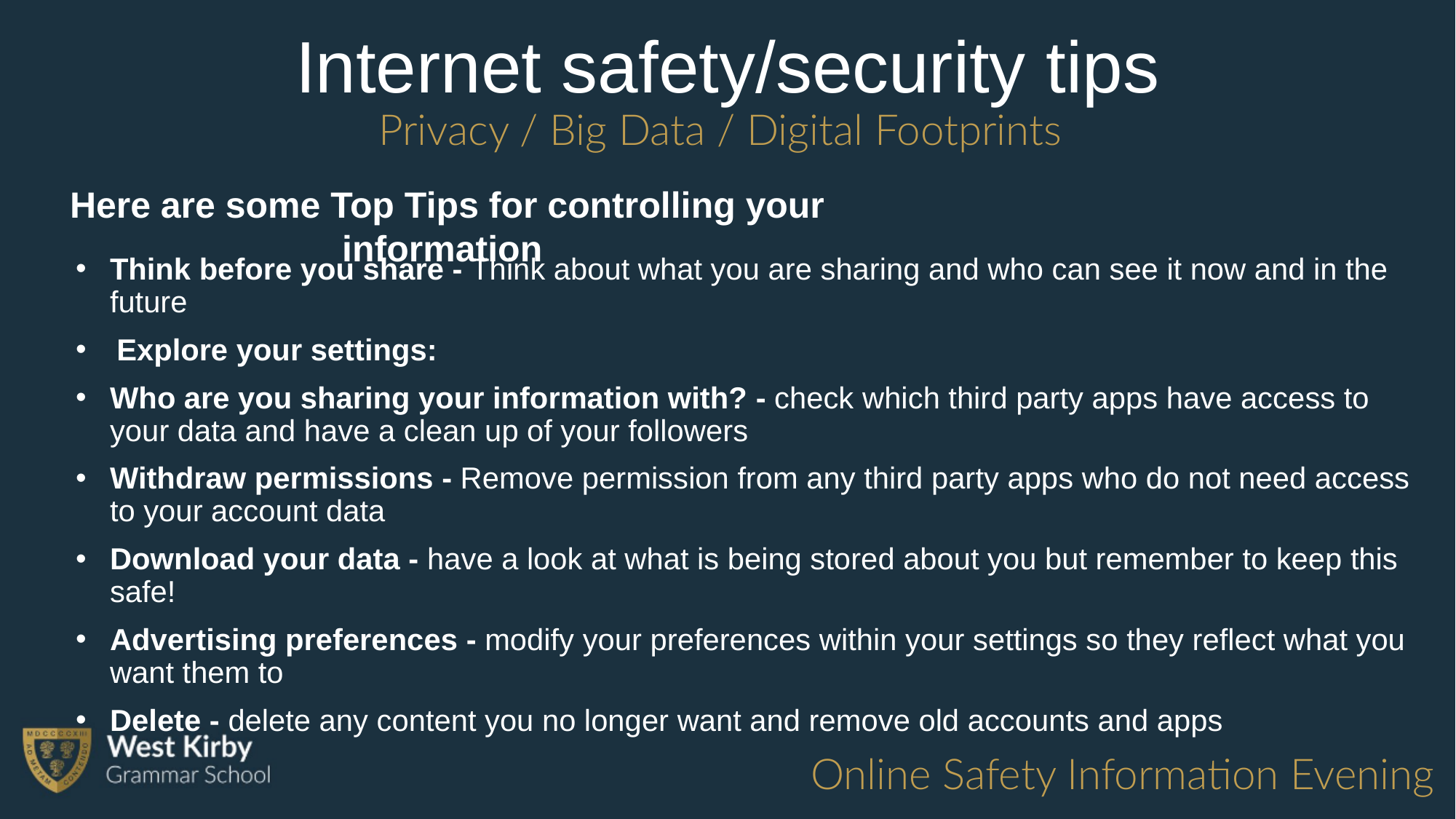

Internet safety/security tips
Privacy / Big Data / Digital Footprints
Here are some Top Tips for controlling your information
Think before you share - Think about what you are sharing and who can see it now and in the future
Explore your settings:
Who are you sharing your information with? - check which third party apps have access to your data and have a clean up of your followers
Withdraw permissions - Remove permission from any third party apps who do not need access to your account data
Download your data - have a look at what is being stored about you but remember to keep this safe!
Advertising preferences - modify your preferences within your settings so they reflect what you want them to
Delete - delete any content you no longer want and remove old accounts and apps